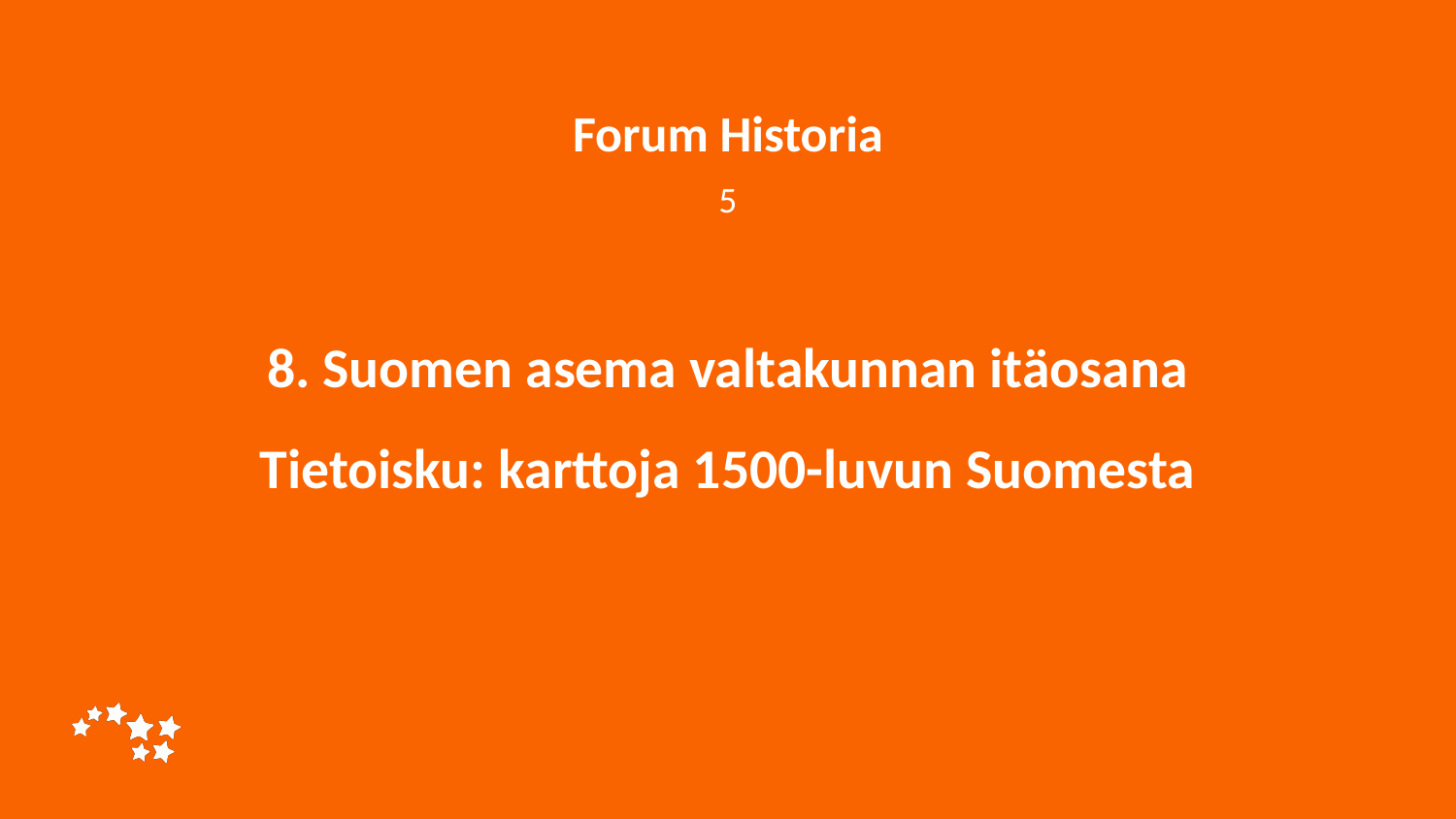

Forum Historia
5
# 8. Suomen asema valtakunnan itäosana Tietoisku: karttoja 1500-luvun Suomesta